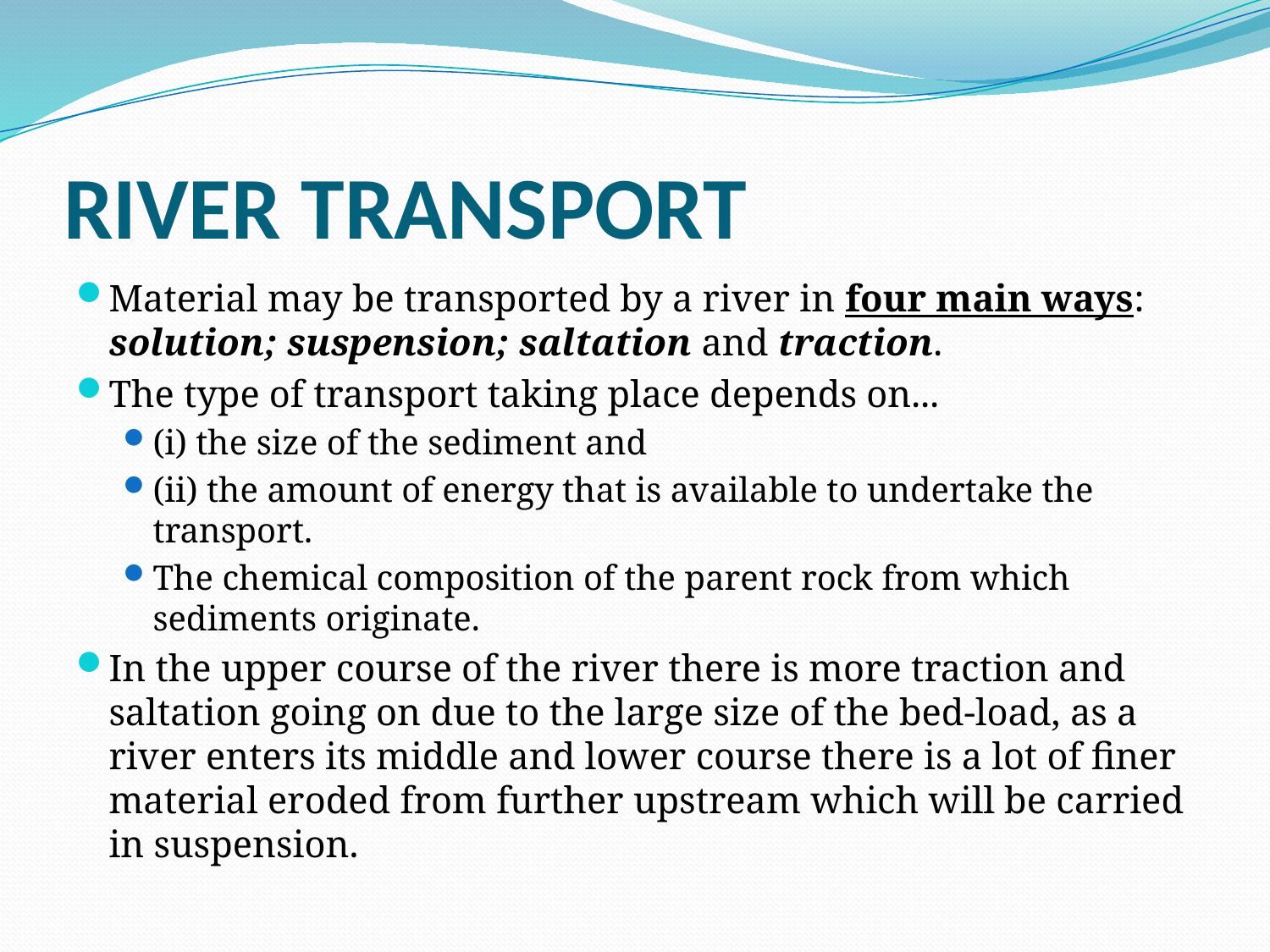

# RIVER TRANSPORT
Material may be transported by a river in four main ways: solution; suspension; saltation and traction.
The type of transport taking place depends on...
(i) the size of the sediment and
(ii) the amount of energy that is available to undertake the transport.
The chemical composition of the parent rock from which sediments originate.
In the upper course of the river there is more traction and saltation going on due to the large size of the bed-load, as a river enters its middle and lower course there is a lot of finer material eroded from further upstream which will be carried in suspension.